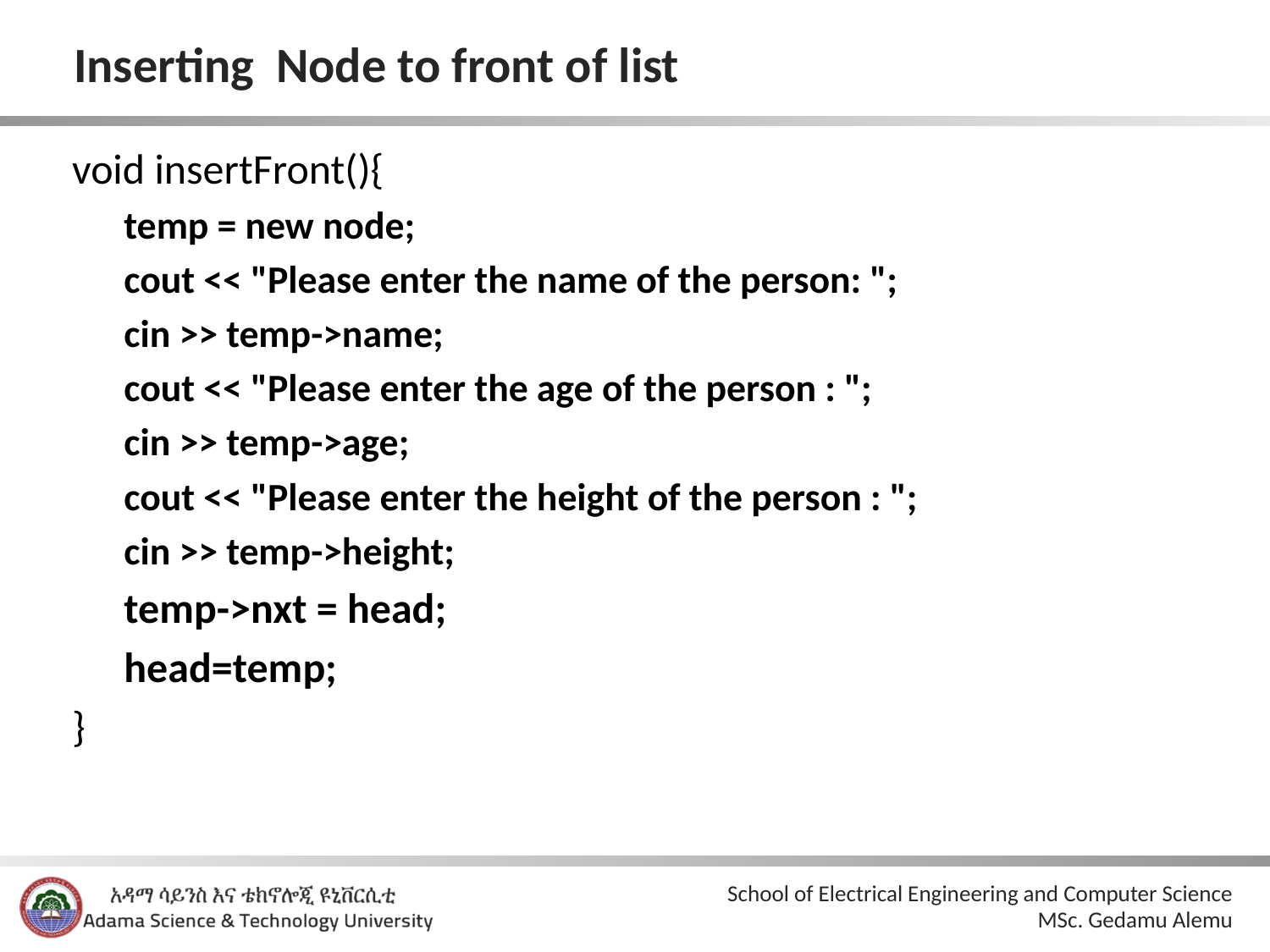

# Inserting  Node to front of list
void insertFront(){
temp = new node;
cout << "Please enter the name of the person: ";
cin >> temp->name;
cout << "Please enter the age of the person : ";
cin >> temp->age;
cout << "Please enter the height of the person : ";
cin >> temp->height;
temp->nxt = head;
head=temp;
}